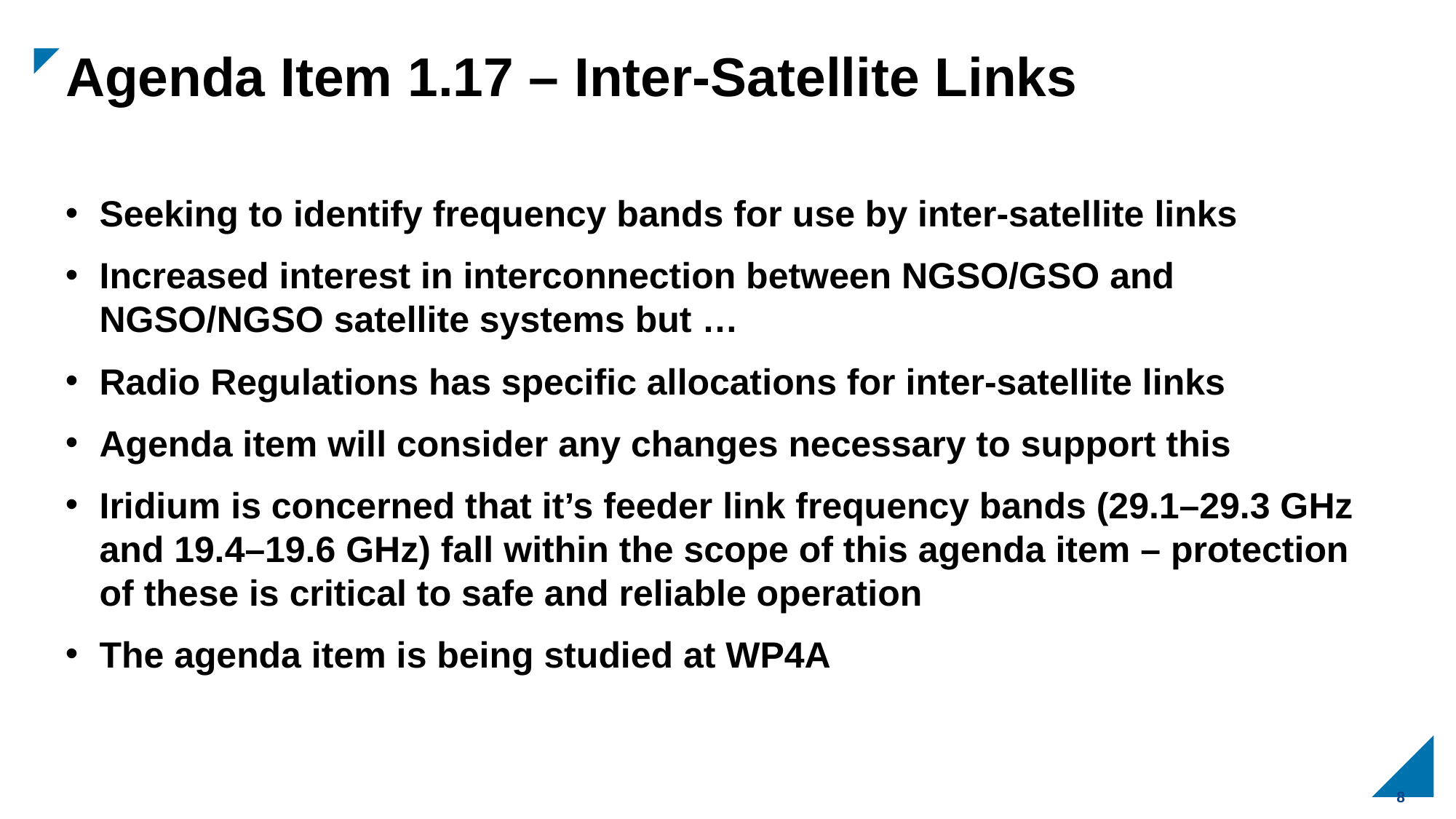

# Agenda Item 1.17 – Inter-Satellite Links
Seeking to identify frequency bands for use by inter-satellite links
Increased interest in interconnection between NGSO/GSO and NGSO/NGSO satellite systems but …
Radio Regulations has specific allocations for inter-satellite links
Agenda item will consider any changes necessary to support this
Iridium is concerned that it’s feeder link frequency bands (29.1–29.3 GHz and 19.4–19.6 GHz) fall within the scope of this agenda item – protection of these is critical to safe and reliable operation
The agenda item is being studied at WP4A